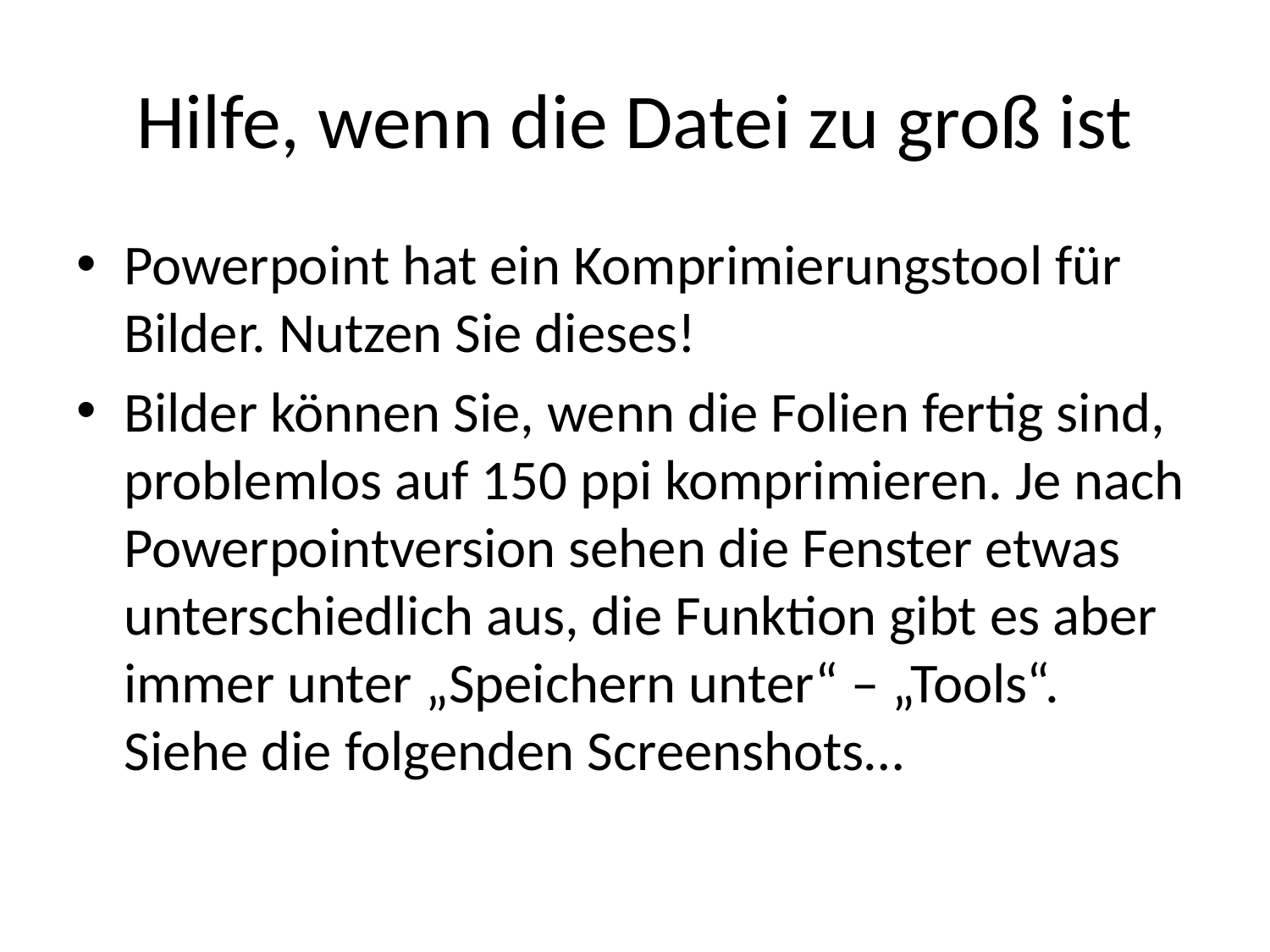

# Hilfe, wenn die Datei zu groß ist
Powerpoint hat ein Komprimierungstool für Bilder. Nutzen Sie dieses!
Bilder können Sie, wenn die Folien fertig sind, problemlos auf 150 ppi komprimieren. Je nach Powerpointversion sehen die Fenster etwas unterschiedlich aus, die Funktion gibt es aber immer unter „Speichern unter“ – „Tools“. Siehe die folgenden Screenshots…